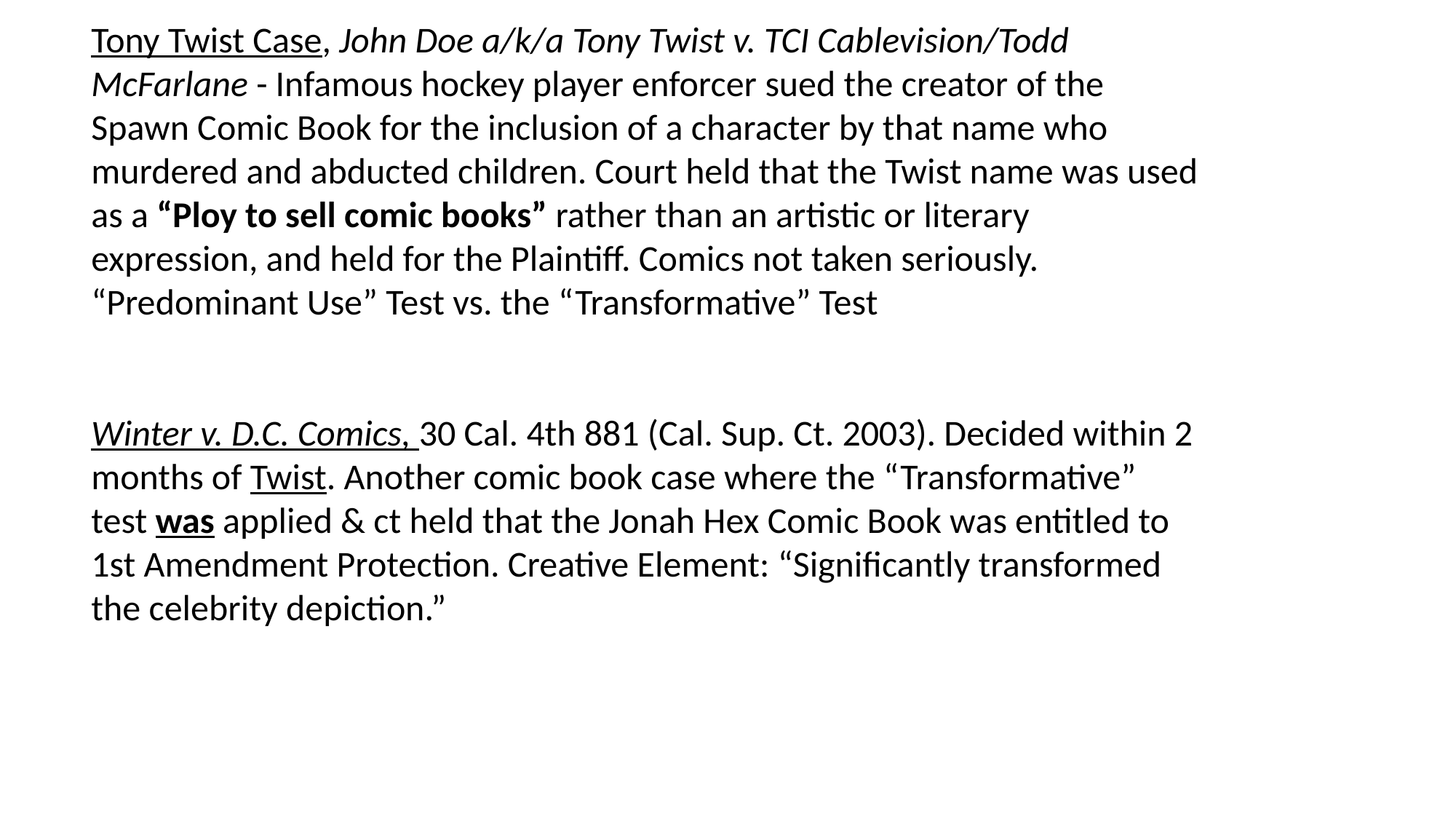

Tony Twist Case, John Doe a/k/a Tony Twist v. TCI Cablevision/Todd McFarlane - Infamous hockey player enforcer sued the creator of the Spawn Comic Book for the inclusion of a character by that name who murdered and abducted children. Court held that the Twist name was used as a “Ploy to sell comic books” rather than an artistic or literary expression, and held for the Plaintiff. Comics not taken seriously. “Predominant Use” Test vs. the “Transformative” Test

Winter v. D.C. Comics, 30 Cal. 4th 881 (Cal. Sup. Ct. 2003). Decided within 2 months of Twist. Another comic book case where the “Transformative” test was applied & ct held that the Jonah Hex Comic Book was entitled to 1st Amendment Protection. Creative Element: “Significantly transformed the celebrity depiction.”